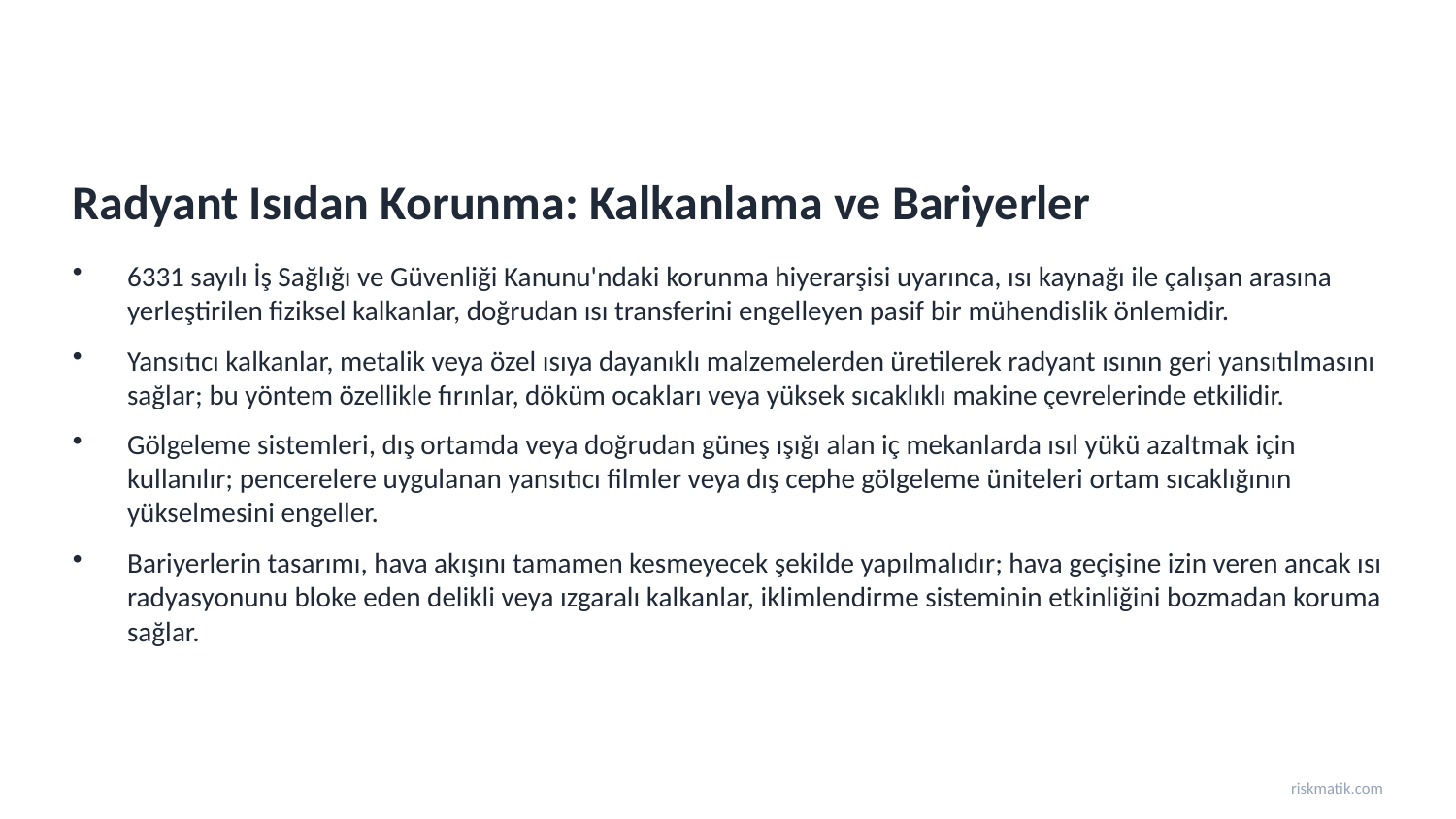

Radyant Isıdan Korunma: Kalkanlama ve Bariyerler
6331 sayılı İş Sağlığı ve Güvenliği Kanunu'ndaki korunma hiyerarşisi uyarınca, ısı kaynağı ile çalışan arasına yerleştirilen fiziksel kalkanlar, doğrudan ısı transferini engelleyen pasif bir mühendislik önlemidir.
Yansıtıcı kalkanlar, metalik veya özel ısıya dayanıklı malzemelerden üretilerek radyant ısının geri yansıtılmasını sağlar; bu yöntem özellikle fırınlar, döküm ocakları veya yüksek sıcaklıklı makine çevrelerinde etkilidir.
Gölgeleme sistemleri, dış ortamda veya doğrudan güneş ışığı alan iç mekanlarda ısıl yükü azaltmak için kullanılır; pencerelere uygulanan yansıtıcı filmler veya dış cephe gölgeleme üniteleri ortam sıcaklığının yükselmesini engeller.
Bariyerlerin tasarımı, hava akışını tamamen kesmeyecek şekilde yapılmalıdır; hava geçişine izin veren ancak ısı radyasyonunu bloke eden delikli veya ızgaralı kalkanlar, iklimlendirme sisteminin etkinliğini bozmadan koruma sağlar.
riskmatik.com